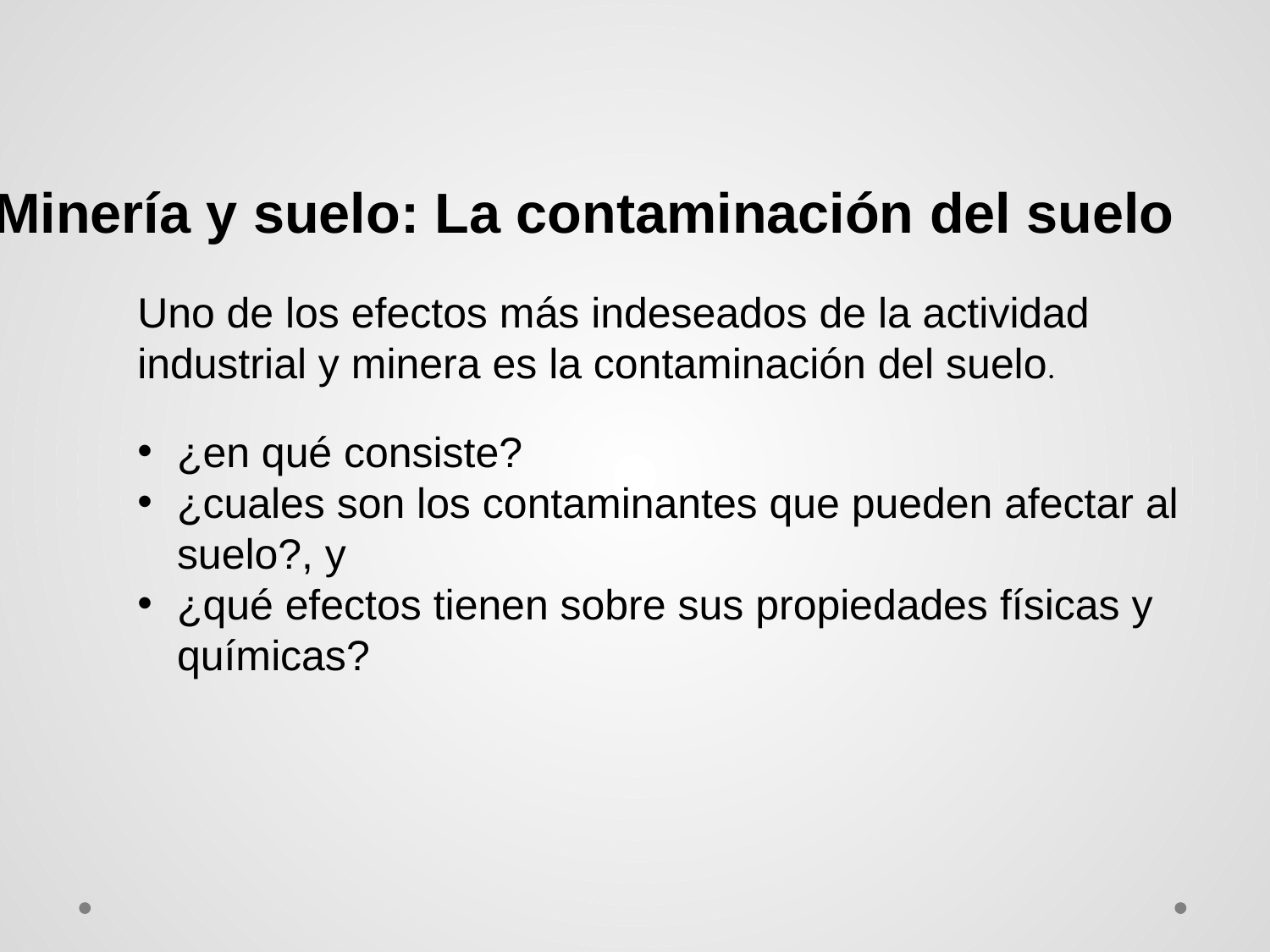

Minería y suelo: La contaminación del suelo
Uno de los efectos más indeseados de la actividad industrial y minera es la contaminación del suelo.

¿en qué consiste?
¿cuales son los contaminantes que pueden afectar al suelo?, y
¿qué efectos tienen sobre sus propiedades físicas y químicas?